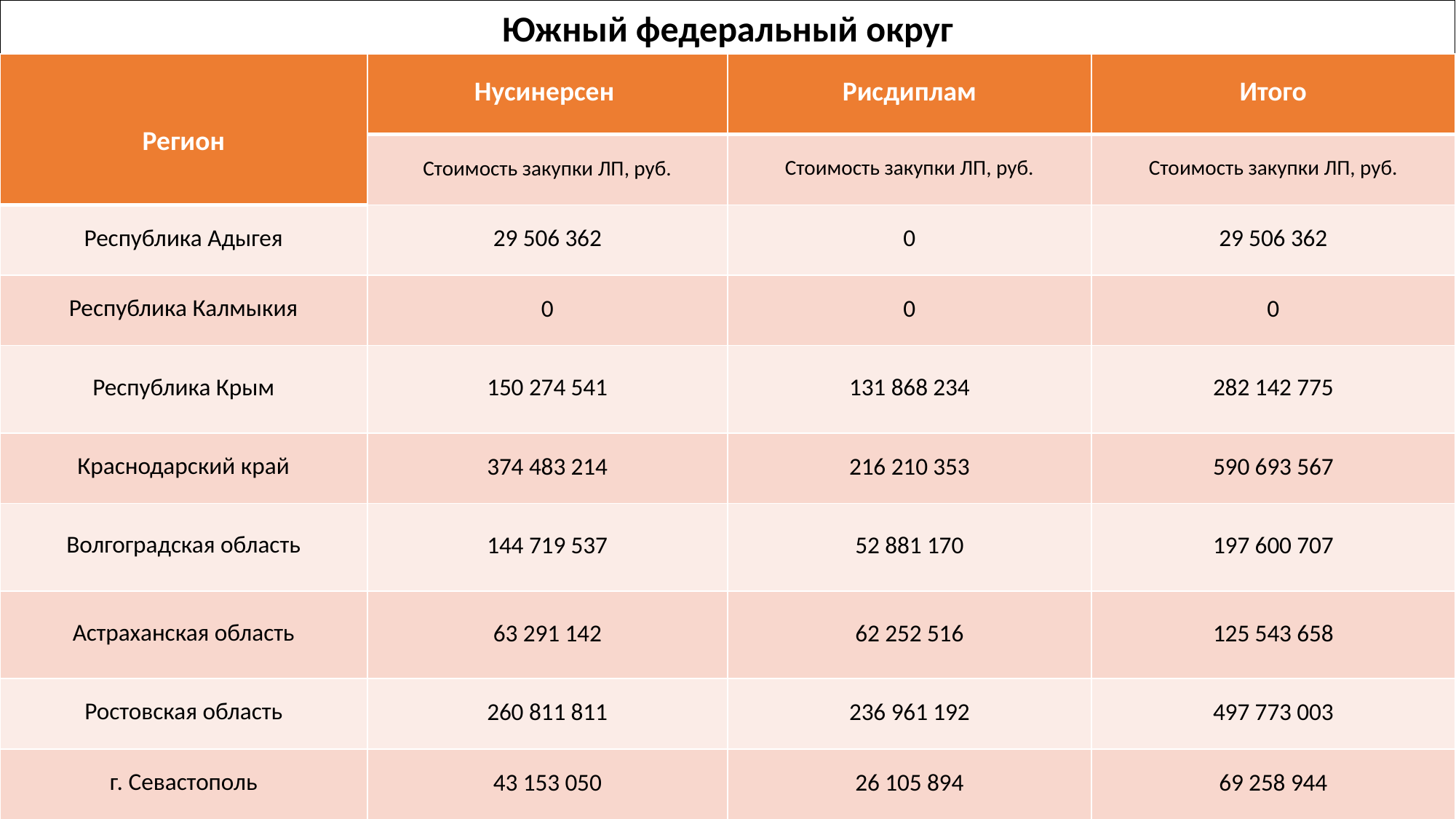

Южный федеральный округ
| Регион | Нусинерсен | Рисдиплам | Итого |
| --- | --- | --- | --- |
|  | Стоимость закупки ЛП, руб. | Стоимость закупки ЛП, руб. | Стоимость закупки ЛП, руб. |
| Республика Адыгея | 29 506 362 | 0 | 29 506 362 |
| Республика Калмыкия | 0 | 0 | 0 |
| Республика Крым | 150 274 541 | 131 868 234 | 282 142 775 |
| Краснодарский край | 374 483 214 | 216 210 353 | 590 693 567 |
| Волгоградская область | 144 719 537 | 52 881 170 | 197 600 707 |
| Астраханская область | 63 291 142 | 62 252 516 | 125 543 658 |
| Ростовская область | 260 811 811 | 236 961 192 | 497 773 003 |
| г. Севастополь | 43 153 050 | 26 105 894 | 69 258 944 |